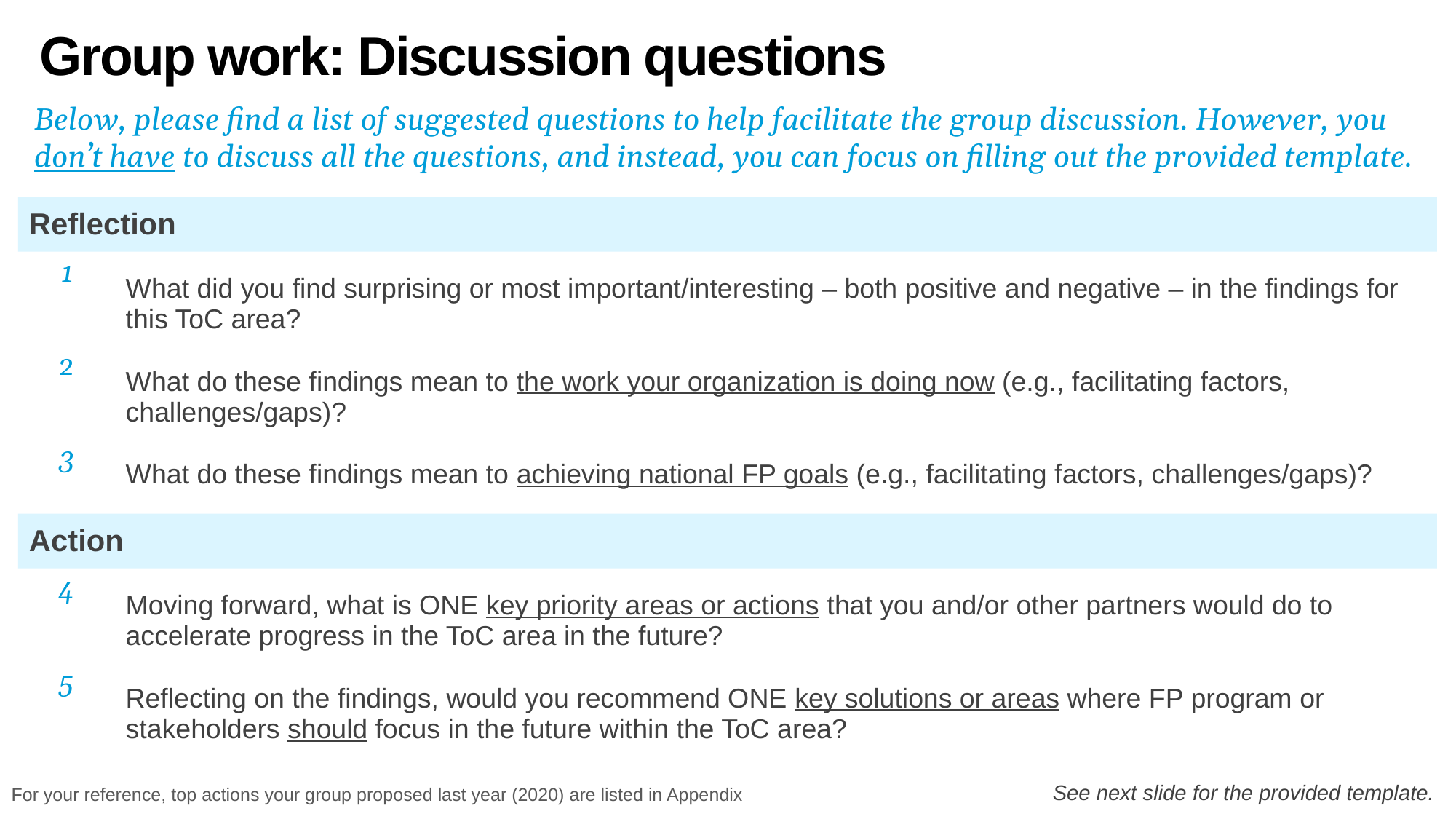

# Group work: Discussion questions
Below, please find a list of suggested questions to help facilitate the group discussion. However, you don’t have to discuss all the questions, and instead, you can focus on filling out the provided template.
| Reflection |  |
| --- | --- |
| 1 | What did you find surprising or most important/interesting – both positive and negative – in the findings for this ToC area? |
| 2 | What do these findings mean to the work your organization is doing now (e.g., facilitating factors, challenges/gaps)? |
| 3 | What do these findings mean to achieving national FP goals (e.g., facilitating factors, challenges/gaps)? |
| Action |  |
| 4 | Moving forward, what is ONE key priority areas or actions that you and/or other partners would do to accelerate progress in the ToC area in the future? |
| 5 | Reflecting on the findings, would you recommend ONE key solutions or areas where FP program or stakeholders should focus in the future within the ToC area? |
See next slide for the provided template.
For your reference, top actions your group proposed last year (2020) are listed in Appendix